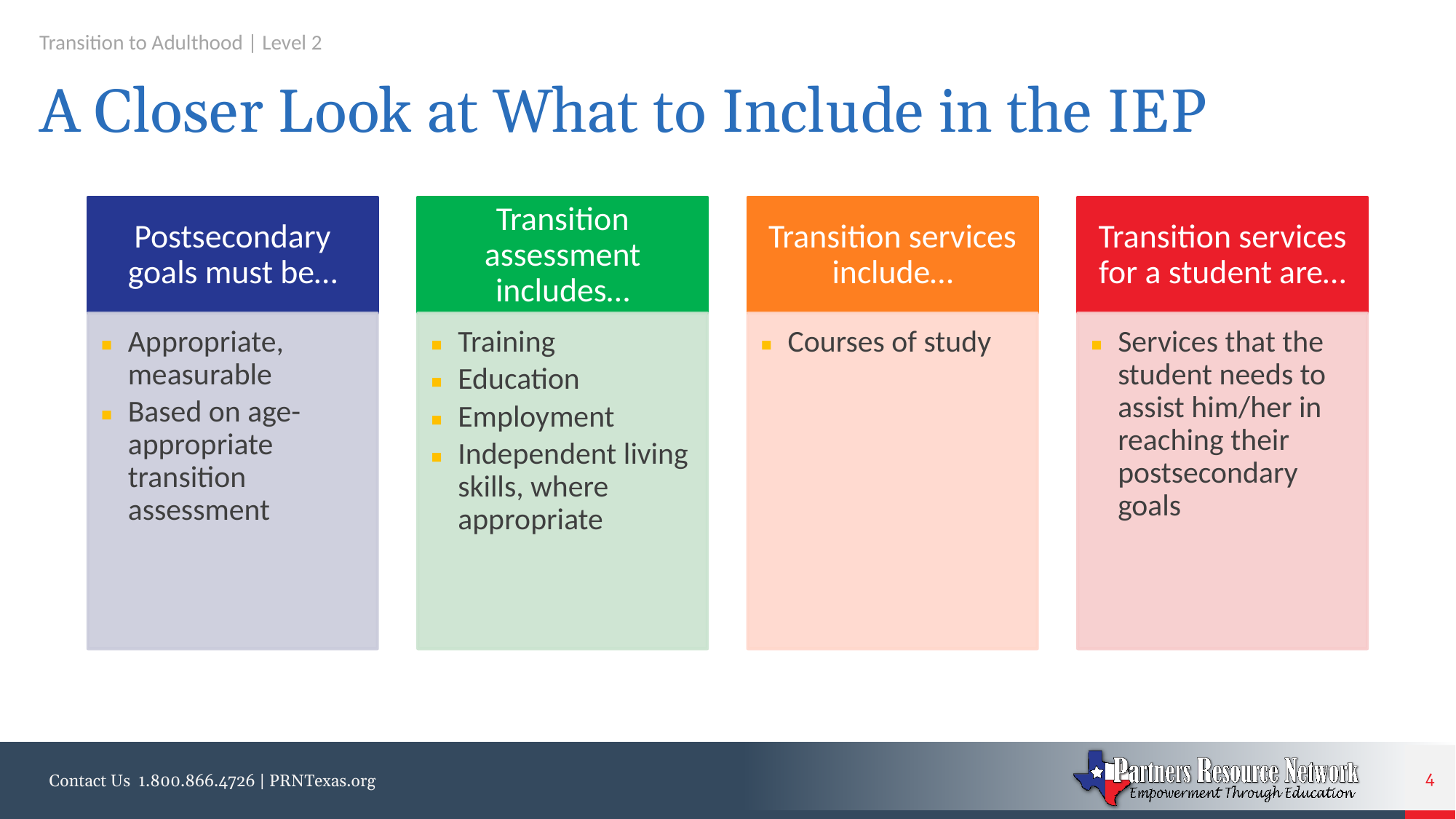

Transition to Adulthood | Level 2

A Closer Look at What to Include in the IEP

Postsecondary goals must be…

Transition assessment includes…

Transition services include…

Transition services for a student are…

Appropriate, measurable
Based on age-appropriate transition assessment

Training
Education
Employment
Independent living skills, where appropriate

Courses of study

Services that the student needs to assist him/her in reaching their postsecondary goals
4